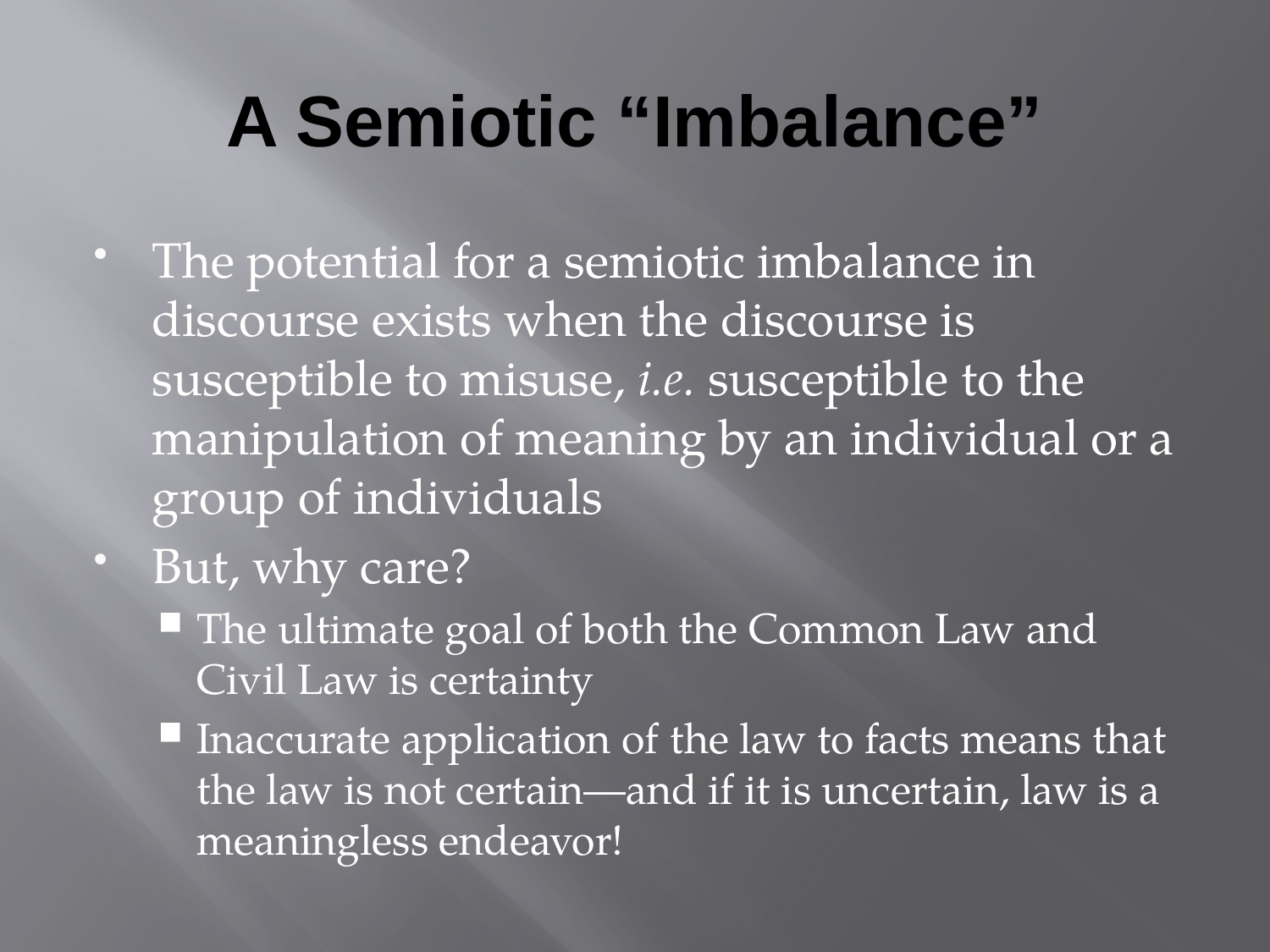

# A Semiotic “Imbalance”
The potential for a semiotic imbalance in discourse exists when the discourse is susceptible to misuse, i.e. susceptible to the manipulation of meaning by an individual or a group of individuals
But, why care?
The ultimate goal of both the Common Law and Civil Law is certainty
Inaccurate application of the law to facts means that the law is not certain—and if it is uncertain, law is a meaningless endeavor!